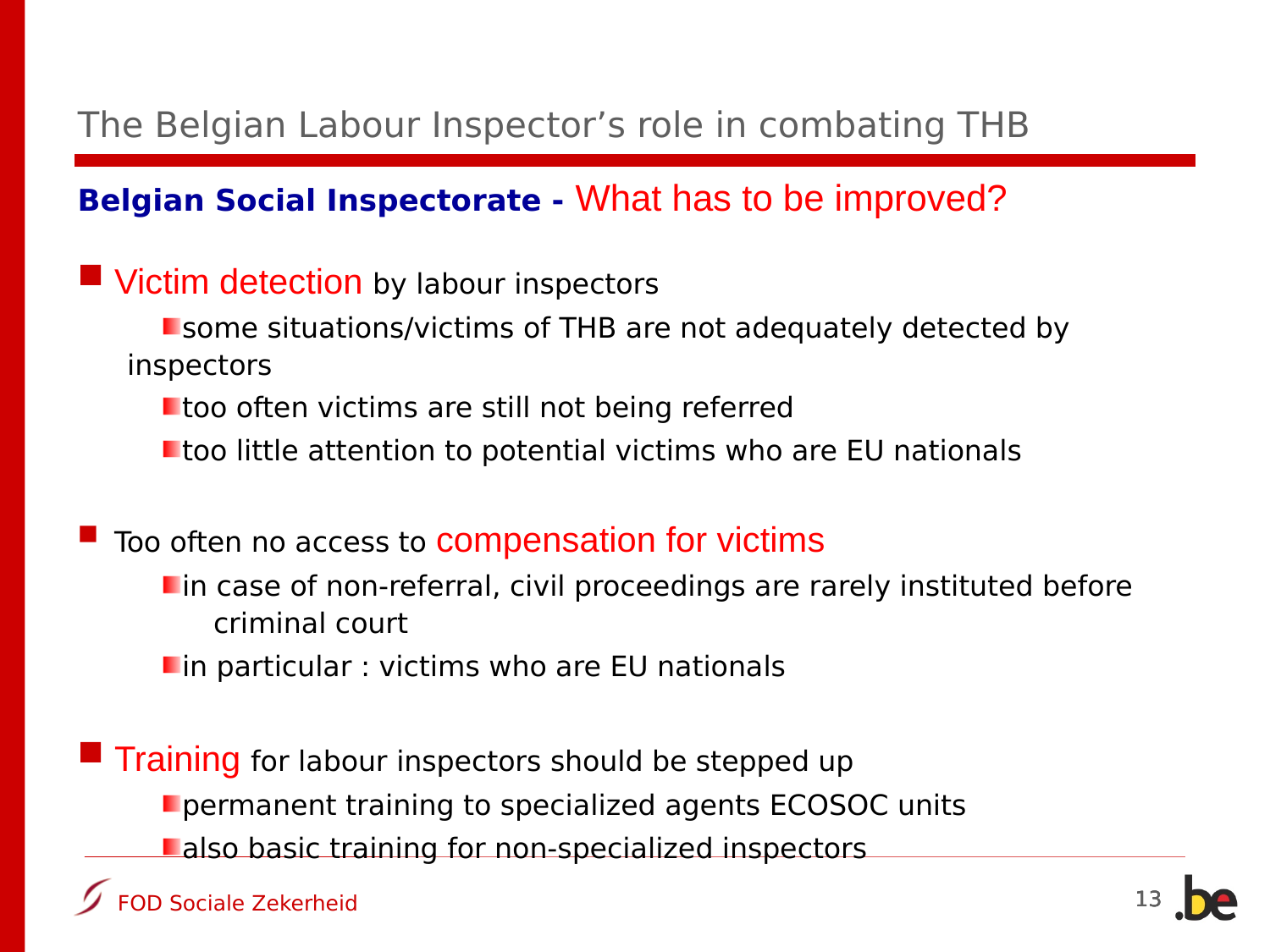

# The Belgian Labour Inspector’s role in combating THB
Belgian Social Inspectorate - What has to be improved?

Victim detection by labour inspectors
some situations/victims of THB are not adequately detected by inspectors
too often victims are still not being referred
too little attention to potential victims who are EU nationals

Too often no access to compensation for victims
in case of non-referral, civil proceedings are rarely instituted before 	criminal court
in particular : victims who are EU nationals

Training for labour inspectors should be stepped up
permanent training to specialized agents ECOSOC units
also basic training for non-specialized inspectors
13
13
13
13